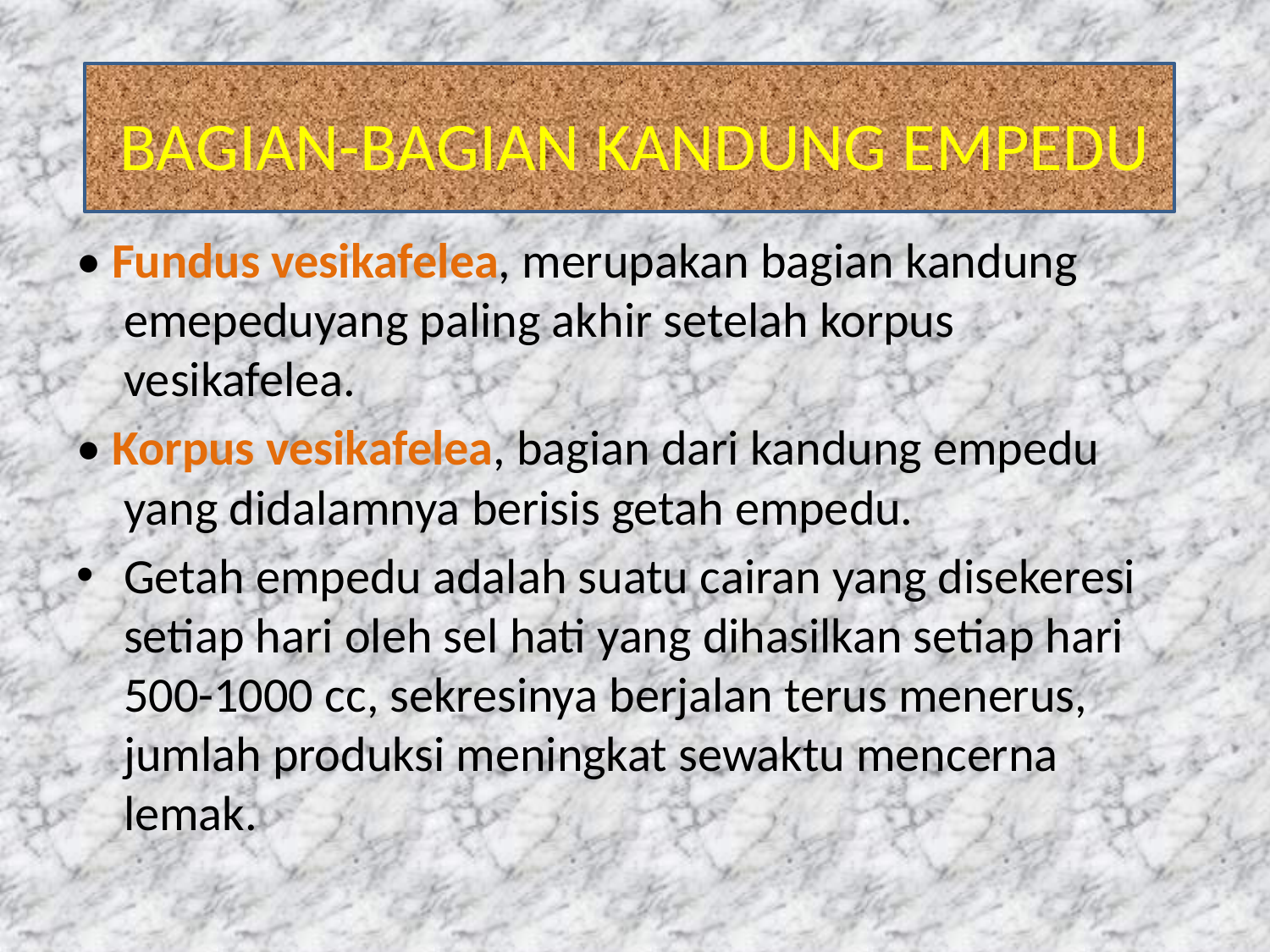

# BAGIAN-BAGIAN KANDUNG EMPEDU

• Fundus vesikafelea, merupakan bagian kandung emepeduyang paling akhir setelah korpus vesikafelea.
• Korpus vesikafelea, bagian dari kandung empedu yang didalamnya berisis getah empedu.
Getah empedu adalah suatu cairan yang disekeresi setiap hari oleh sel hati yang dihasilkan setiap hari 500-1000 cc, sekresinya berjalan terus menerus, jumlah produksi meningkat sewaktu mencerna lemak.